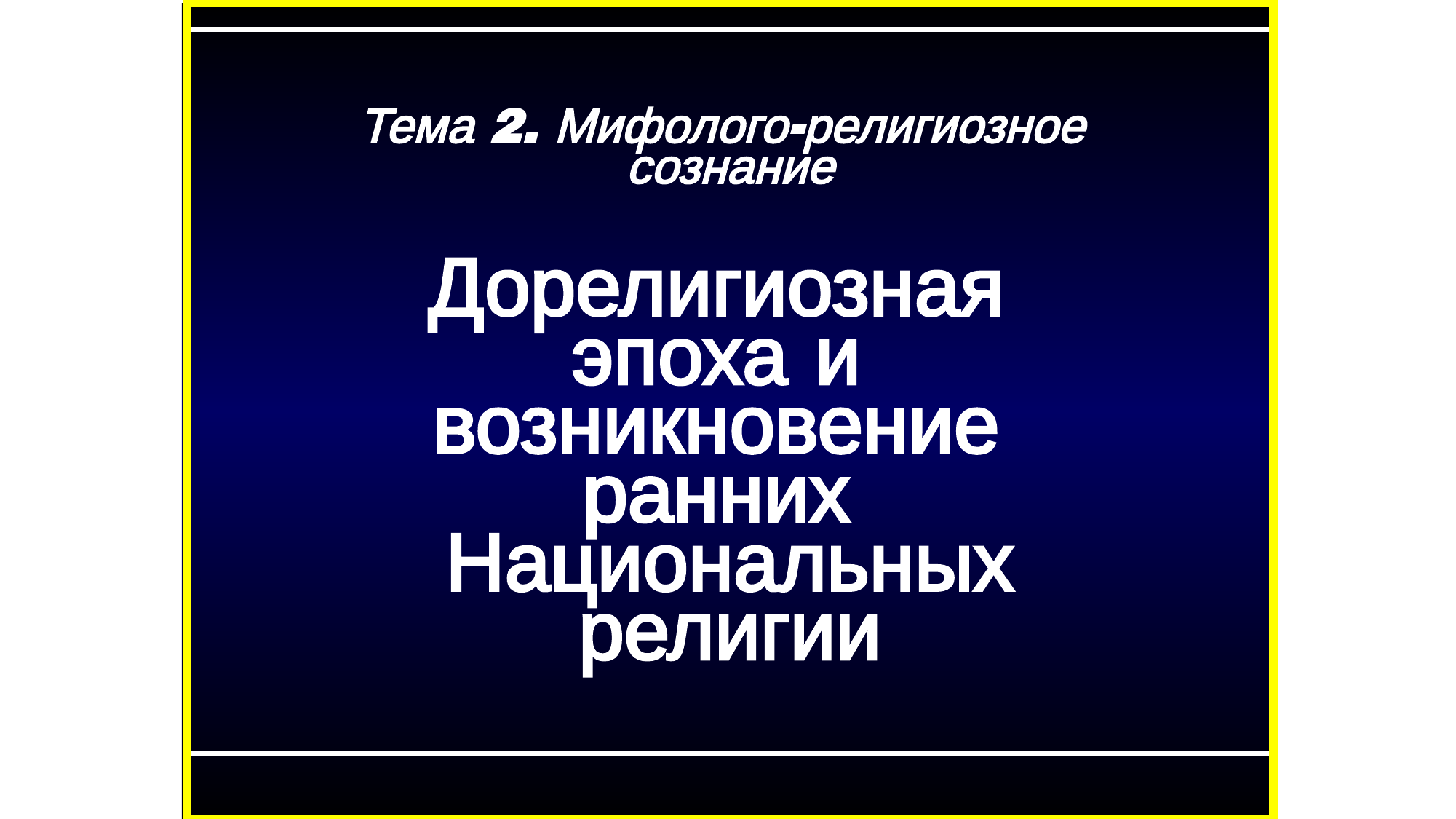

Тема 2. Мифолого-религиозное
сознание

Дорелигиозная
эпоха и
возникновение
ранних
Национальных
религии